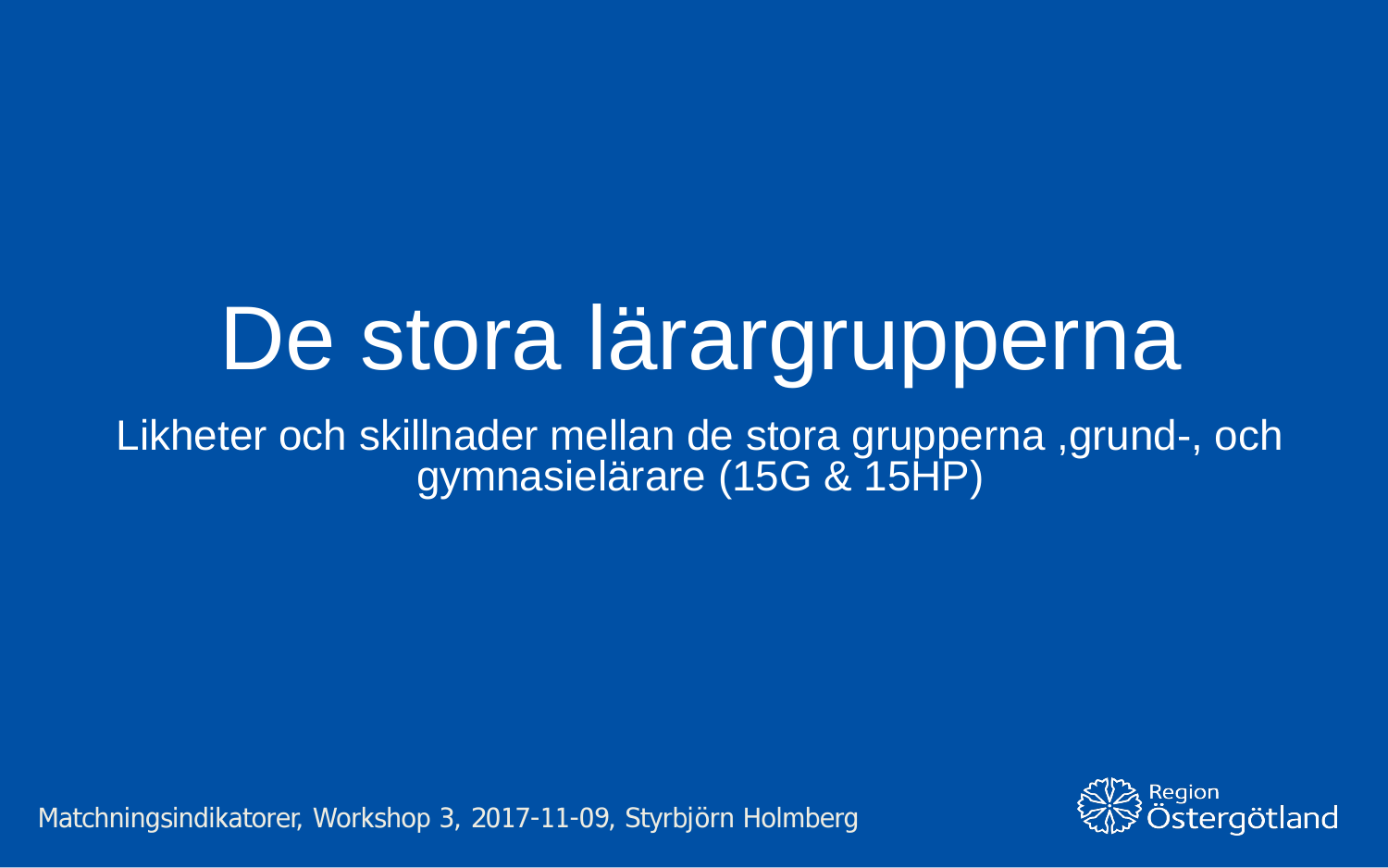

De stora lärargrupperna
Likheter och skillnader mellan de stora grupperna ,grund-, och gymnasielärare (15G & 15HP)
Matchningsindikatorer, Workshop 3, 2017-11-09, Styrbjörn Holmberg